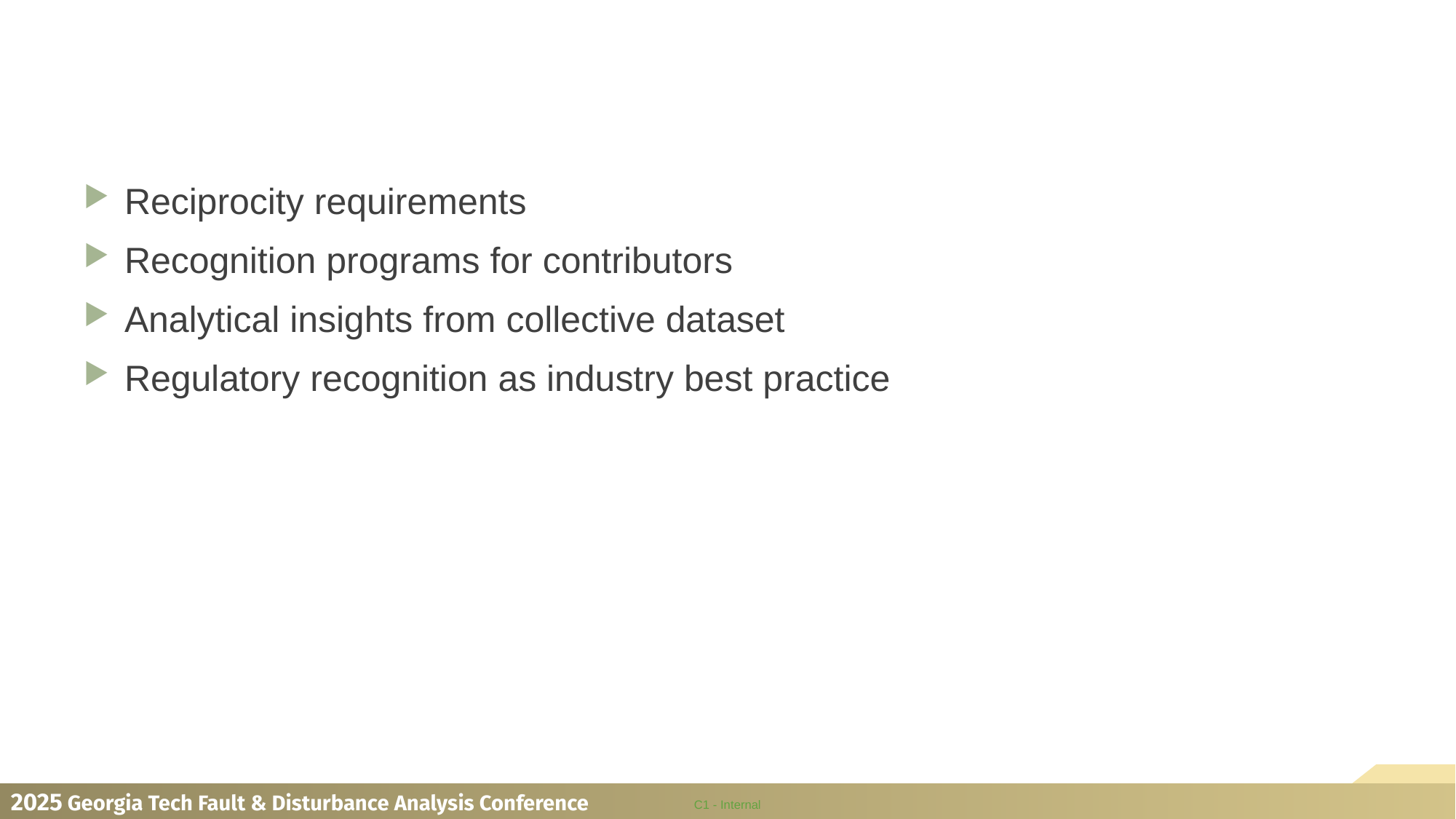

# Participation Incentives
Reciprocity requirements
Recognition programs for contributors
Analytical insights from collective dataset
Regulatory recognition as industry best practice